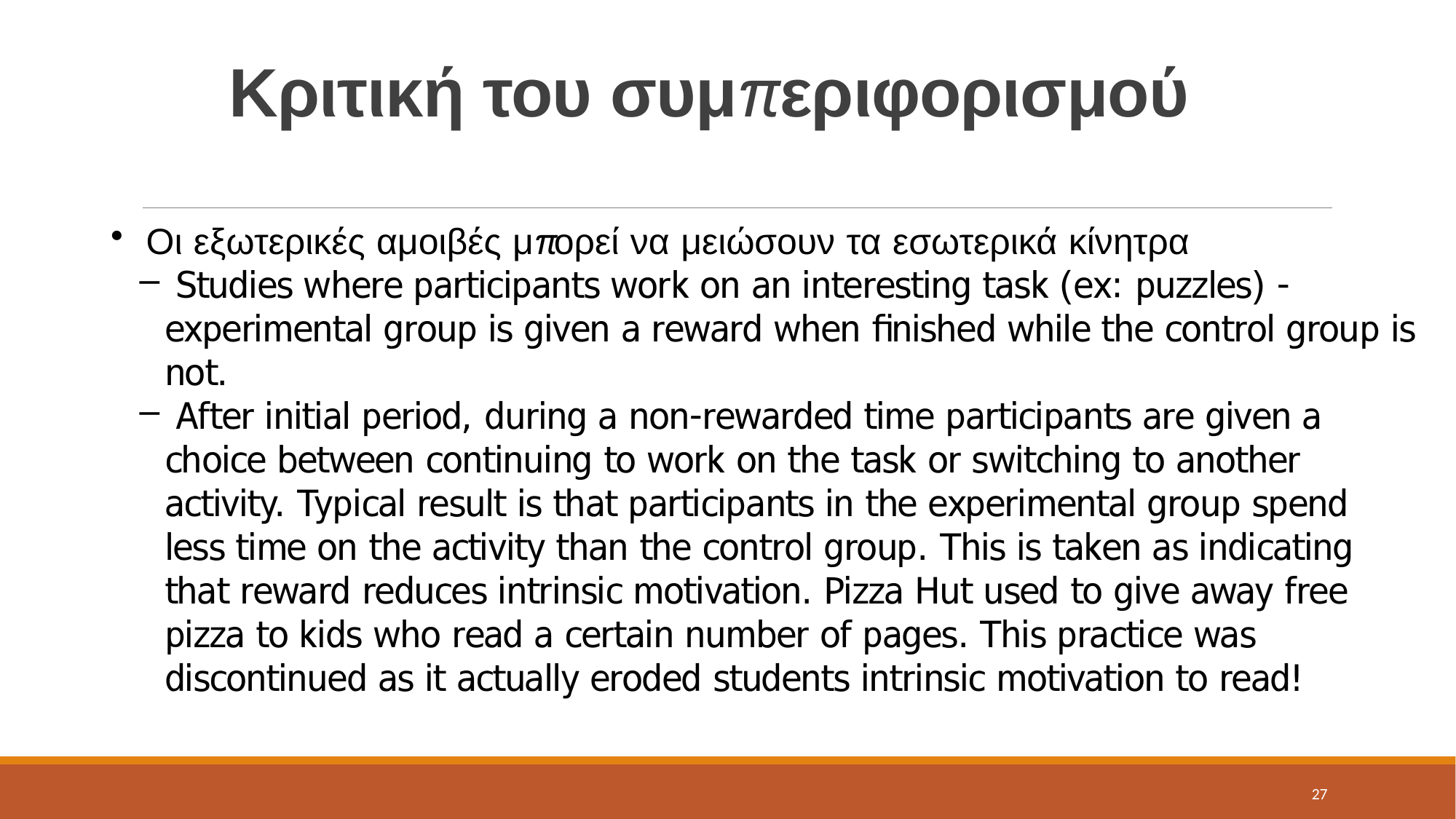

# Κριτική του συμπεριφορισμού
  Οι εξωτερικές αμοιβές μπορεί να μειώσουν τα εσωτερικά κίνητρα
 Studies where participants work on an interesting task (ex: puzzles) - experimental group is given a reward when finished while the control group is not.
 After initial period, during a non-rewarded time participants are given a choice between continuing to work on the task or switching to another activity. Typical result is that participants in the experimental group spend less time on the activity than the control group. This is taken as indicating that reward reduces intrinsic motivation. Pizza Hut used to give away free pizza to kids who read a certain number of pages. This practice was discontinued as it actually eroded students intrinsic motivation to read!
27